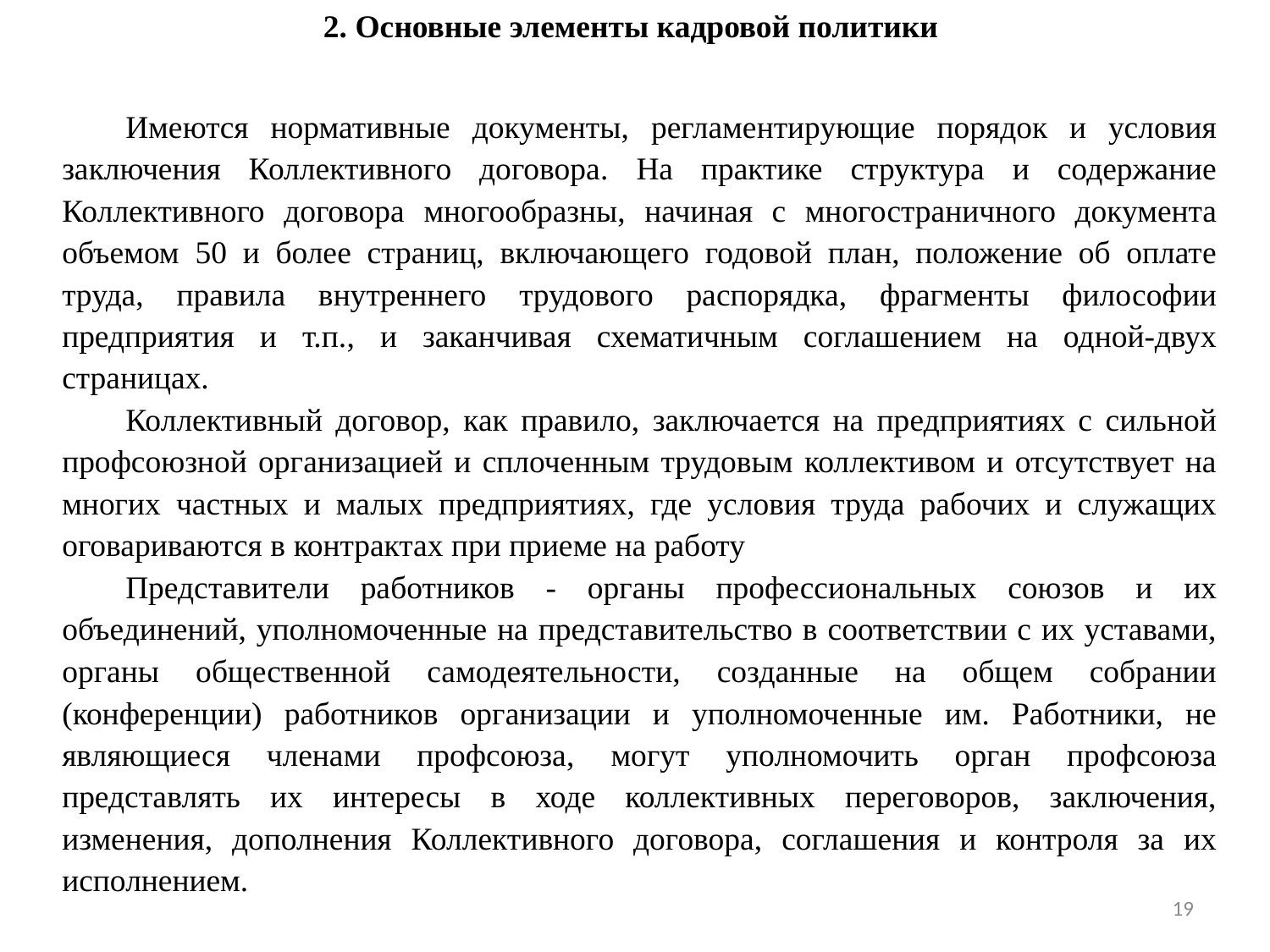

2. Основные элементы кадровой политики
Имеются нормативные документы, регламентирующие порядок и условия заключения Коллективного договора. На практике структура и содержание Коллективного договора многообразны, начиная с многостраничного документа объемом 50 и более страниц, включающего годовой план, положение об оплате труда, правила внутреннего трудового распорядка, фрагменты философии предприятия и т.п., и заканчивая схематичным соглашением на одной-двух страницах.
Коллективный договор, как правило, заключается на предприятиях с сильной профсоюзной организацией и сплоченным трудовым коллективом и отсутствует на многих частных и малых предприятиях, где условия труда рабочих и служащих оговариваются в контрактах при приеме на работу
Представители работников - органы профессиональных союзов и их объединений, уполномоченные на представительство в соответствии с их уставами, органы общественной самодеятельности, созданные на общем собрании (конференции) работников организации и уполномоченные им. Работники, не являющиеся членами профсоюза, могут уполномочить орган профсоюза представлять их интересы в ходе коллективных переговоров, заключения, изменения, дополнения Коллективного договора, соглашения и контроля за их исполнением.
19